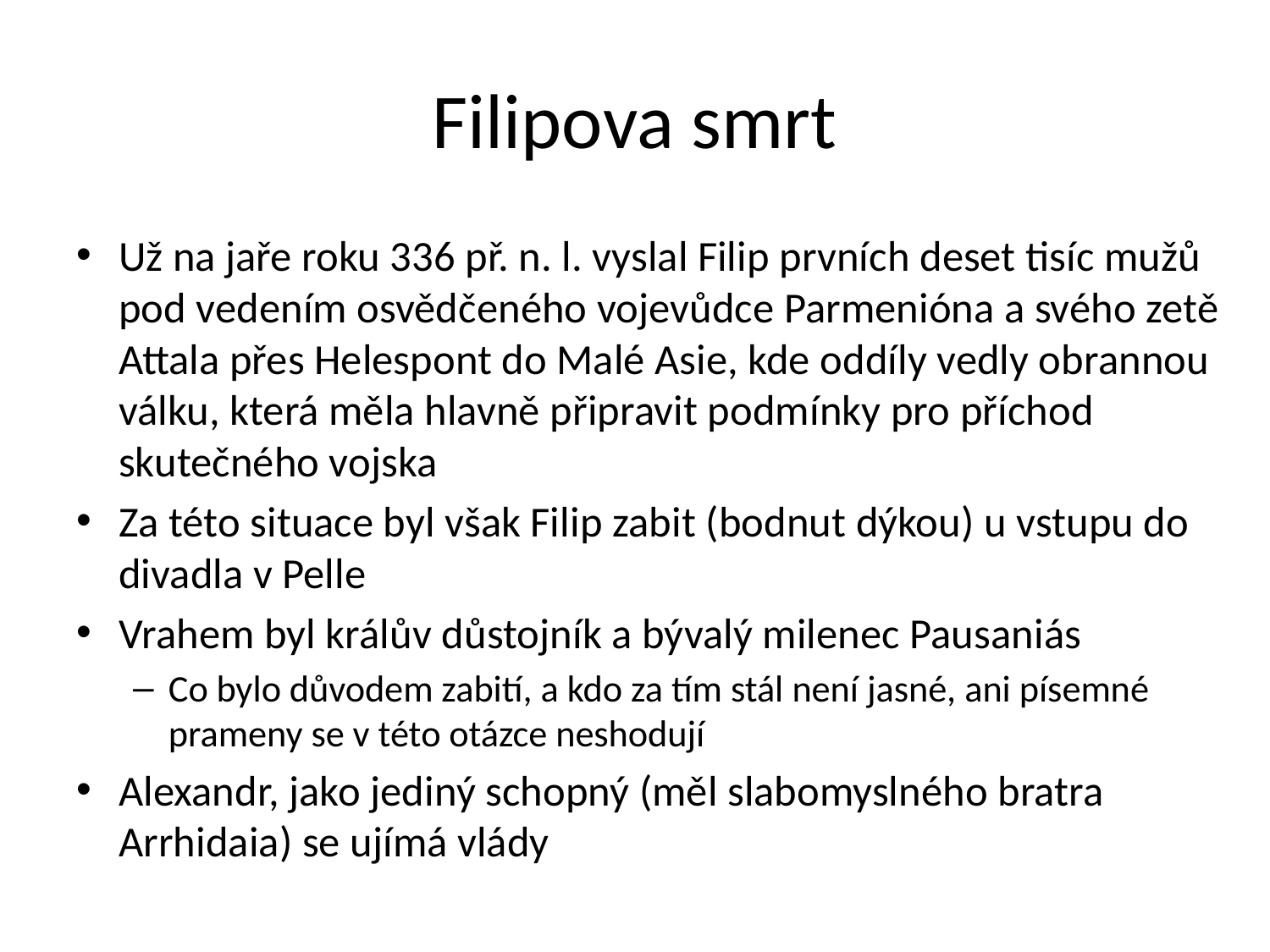

# Filipova smrt
Už na jaře roku 336 př. n. l. vyslal Filip prvních deset tisíc mužů pod vedením osvědčeného vojevůdce Parmenióna a svého zetě Attala přes Helespont do Malé Asie, kde oddíly vedly obrannou válku, která měla hlavně připravit podmínky pro příchod skutečného vojska
Za této situace byl však Filip zabit (bodnut dýkou) u vstupu do divadla v Pelle
Vrahem byl králův důstojník a bývalý milenec Pausaniás
Co bylo důvodem zabití, a kdo za tím stál není jasné, ani písemné prameny se v této otázce neshodují
Alexandr, jako jediný schopný (měl slabomyslného bratra Arrhidaia) se ujímá vlády